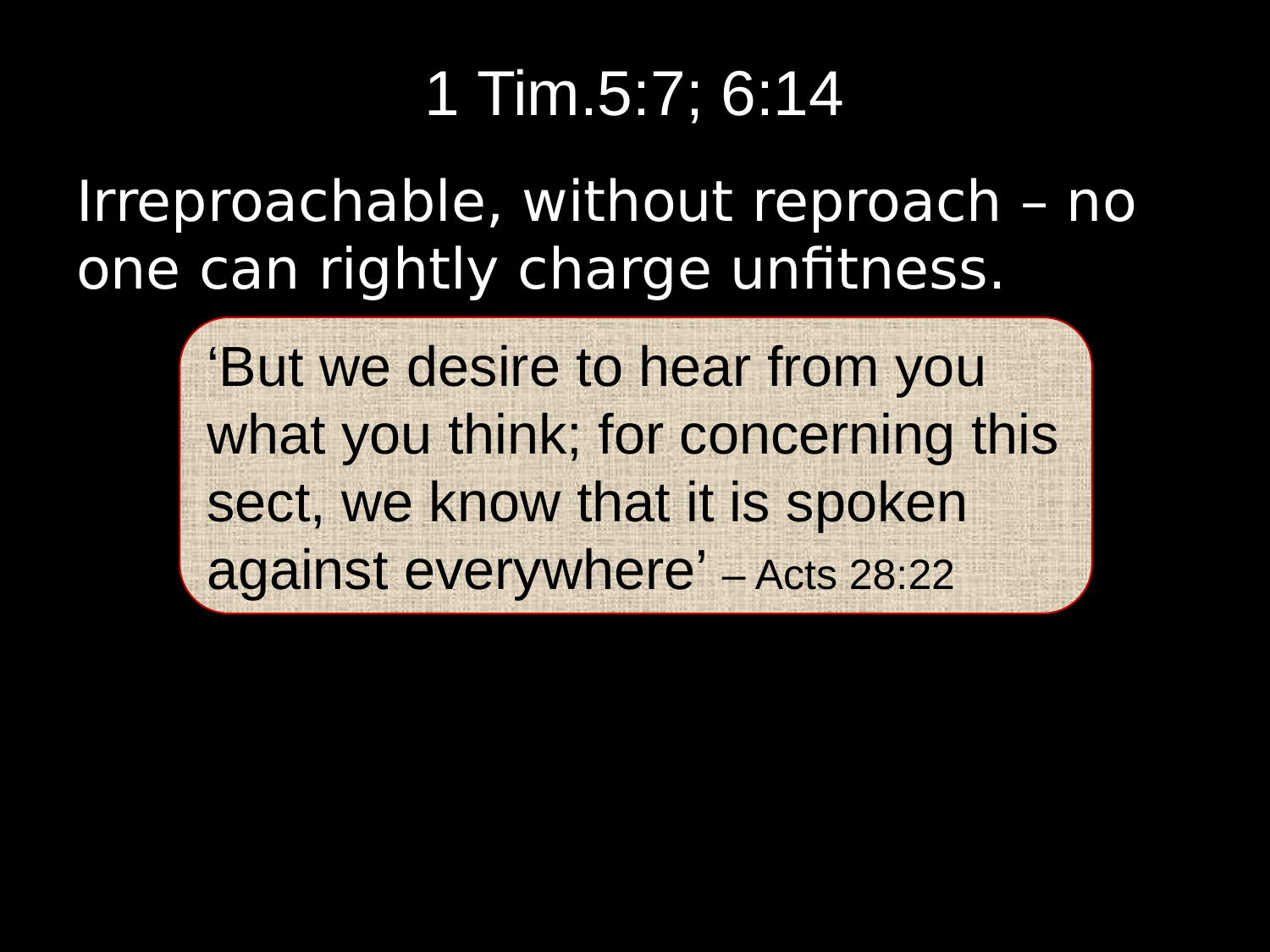

# 1 Tim.5:7; 6:14
Irreproachable, without reproach – no one can rightly charge unfitness.

‘But we desire to hear from you what you think; for concerning this sect, we know that it is spoken against everywhere’ – Acts 28:22